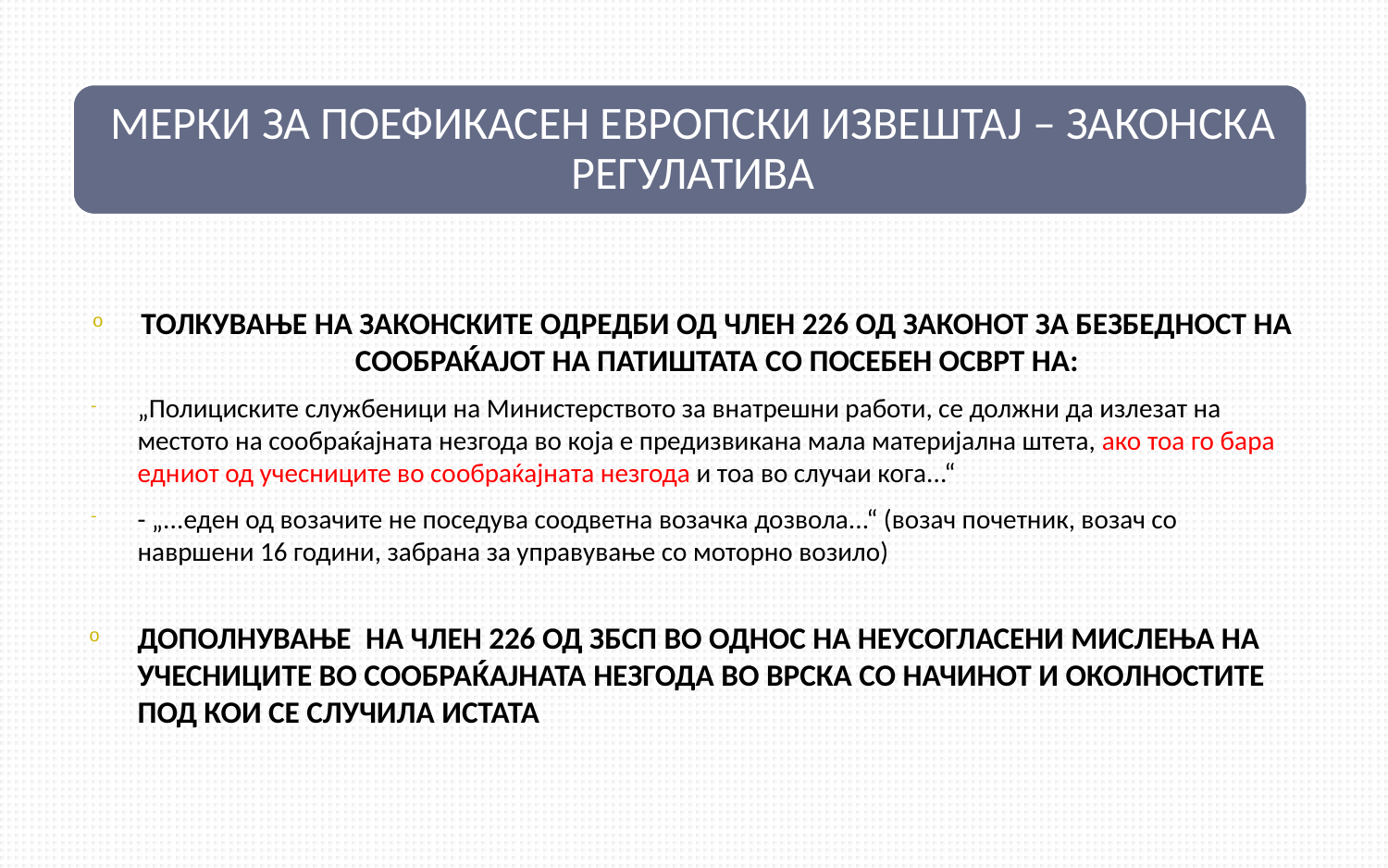

МЕРКИ ЗА ПОЕФИКАСЕН ЕВРОПСКИ ИЗВЕШТАЈ – ЗАКОНСКА РЕГУЛАТИВА

ТОЛКУВАЊЕ НА ЗАКОНСКИТЕ ОДРЕДБИ ОД ЧЛЕН 226 ОД ЗАКОНОТ ЗА БЕЗБЕДНОСТ НА СООБРАЌАЈОТ НА ПАТИШТАТА СО ПОСЕБЕН ОСВРТ НА:
„Полициските службеници на Министерството за внатрешни работи, се должни да излезат на местото на сообраќајната незгода во која е предизвикана мала материјална штета, ако тоа го бара едниот од учесниците во сообраќајната незгода и тоа во случаи кога...“
- „...еден од возачите не поседува соодветна возачка дозвола...“ (возач почетник, возач со навршени 16 години, забрана за управување со моторно возило)

ДОПОЛНУВАЊЕ  НА ЧЛЕН 226 ОД ЗБСП ВО ОДНОС НА НЕУСОГЛАСЕНИ МИСЛЕЊА НА УЧЕСНИЦИТЕ ВО СООБРАЌАЈНАТА НЕЗГОДА ВО ВРСКА СО НАЧИНОТ И ОКОЛНОСТИТЕ ПОД КОИ СЕ СЛУЧИЛА ИСТАТА